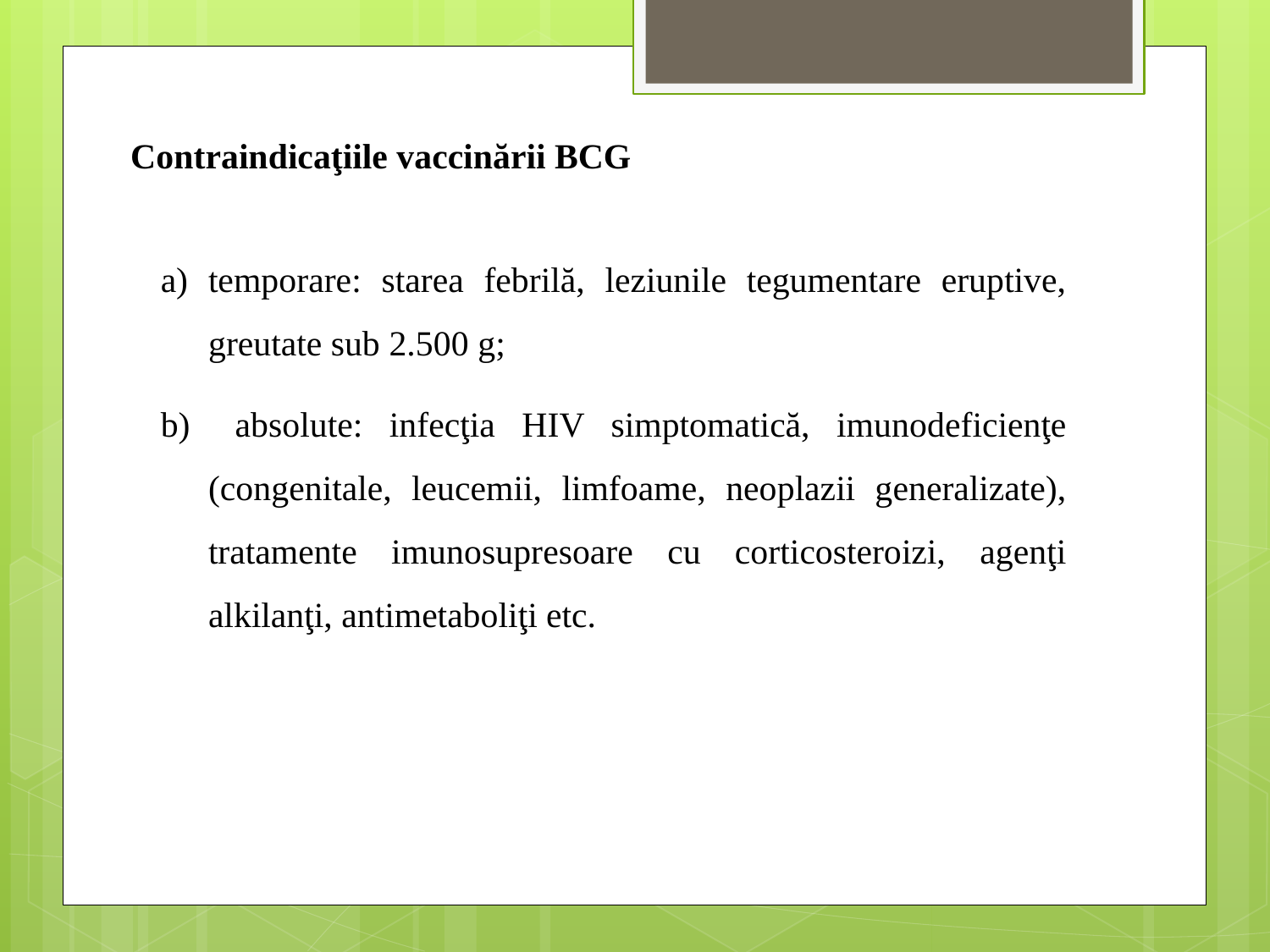

Contraindicaţiile vaccinării BCG
temporare: starea febrilă, leziunile tegumentare eruptive, greutate sub 2.500 g;
 absolute: infecţia HIV simptomatică, imunodeficienţe (congenitale, leucemii, limfoame, neoplazii generalizate), tratamente imunosupresoare cu corticosteroizi, agenţi alkilanţi, antimetaboliţi etc.